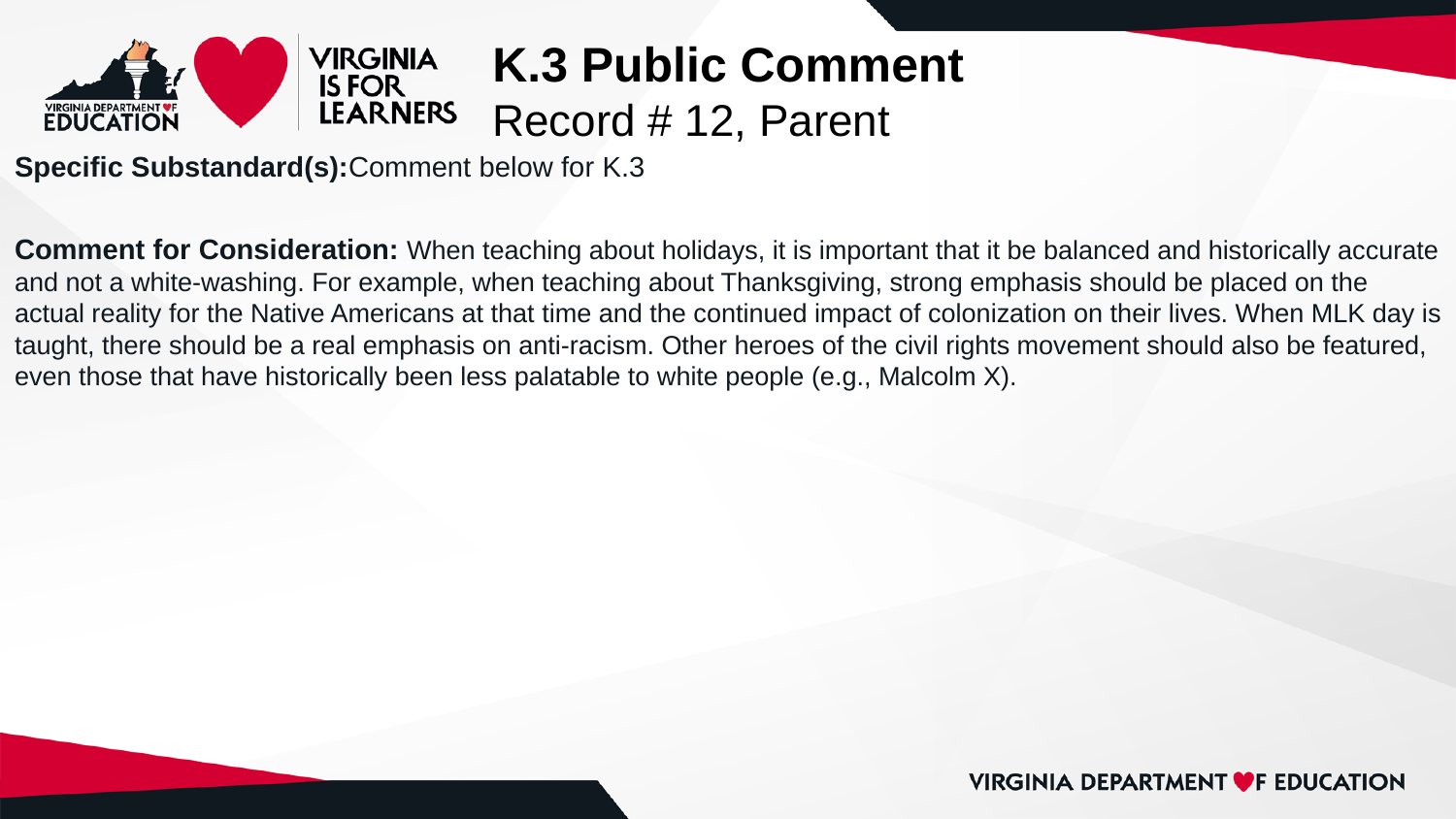

# K.3 Public Comment
Record # 12, Parent
Specific Substandard(s):Comment below for K.3

Comment for Consideration: When teaching about holidays, it is important that it be balanced and historically accurate and not a white-washing. For example, when teaching about Thanksgiving, strong emphasis should be placed on the actual reality for the Native Americans at that time and the continued impact of colonization on their lives. When MLK day is taught, there should be a real emphasis on anti-racism. Other heroes of the civil rights movement should also be featured, even those that have historically been less palatable to white people (e.g., Malcolm X).